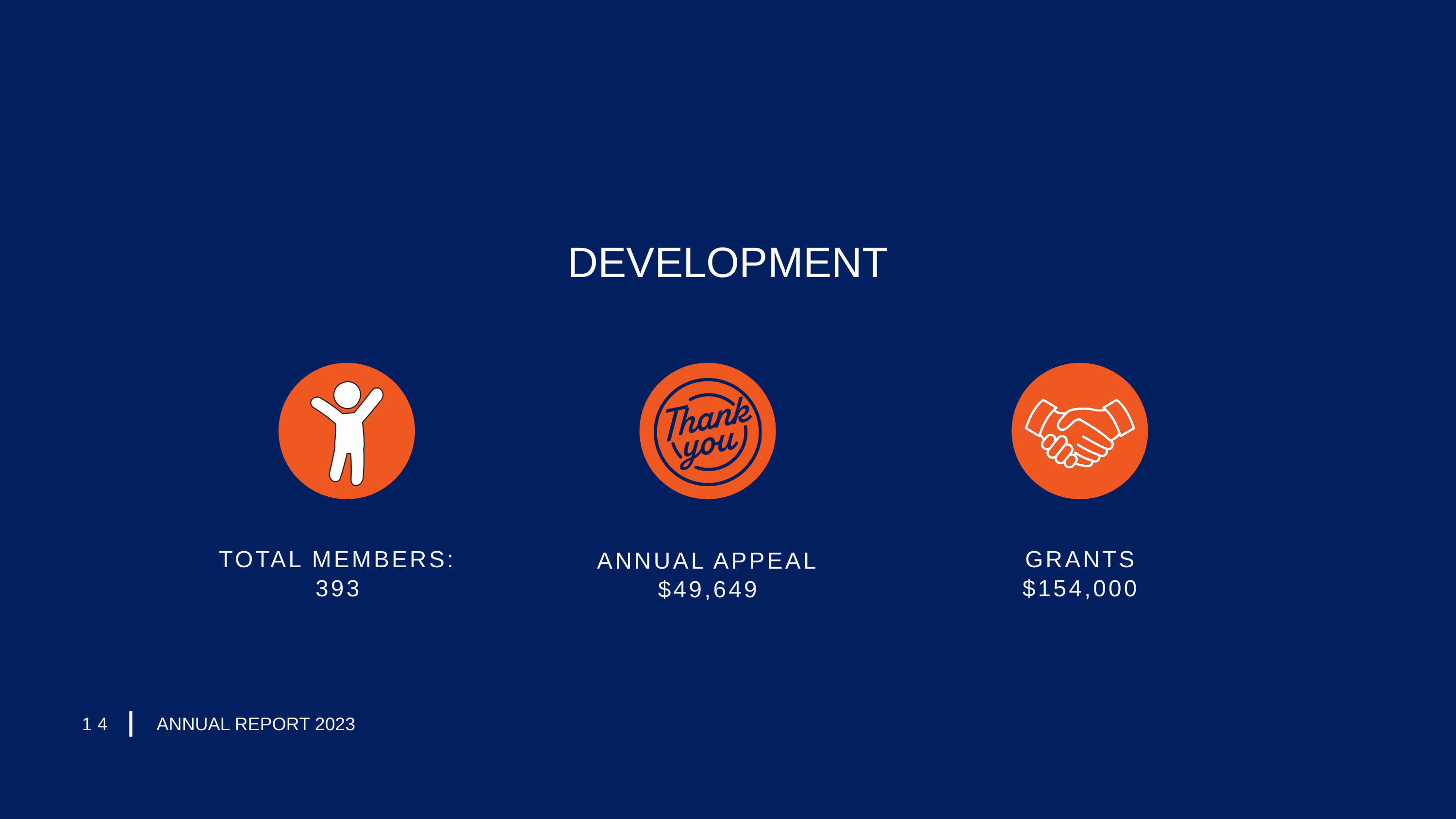

DEVELOPMENT

TOTAL MEMBERS: 393
GRANTS
$154,000
ANNUAL APPEAL $49,649
14
ANNUAL REPORT 2023